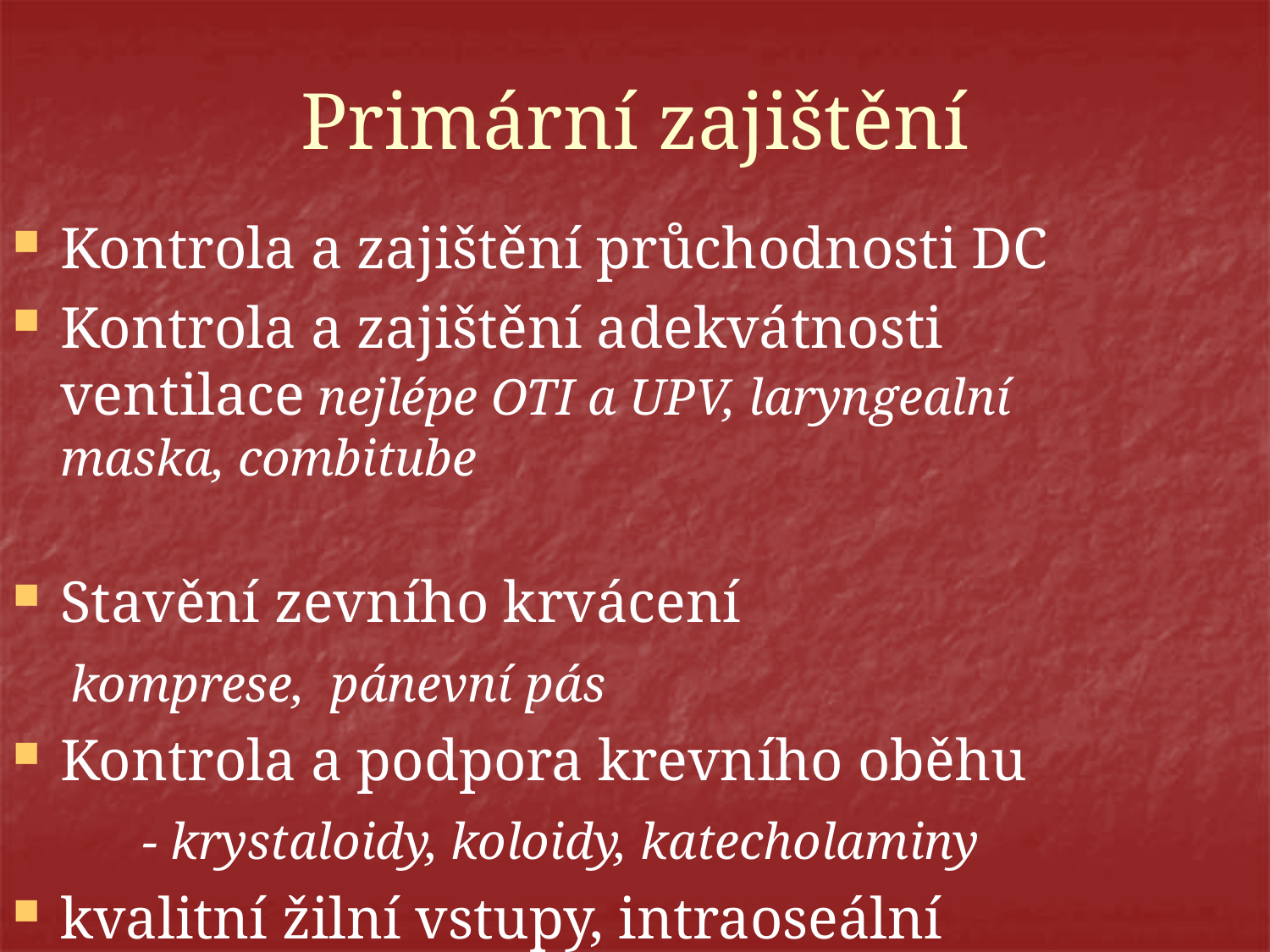

# Primární zajištění
Kontrola a zajištění průchodnosti DC
Kontrola a zajištění adekvátnosti ventilace nejlépe OTI a UPV, laryngealní maska, combitube

Stavění zevního krvácení
    komprese,  pánevní pás
Kontrola a podpora krevního oběhu
         - krystaloidy, koloidy, katecholaminy
kvalitní žilní vstupy, intraoseální přístup